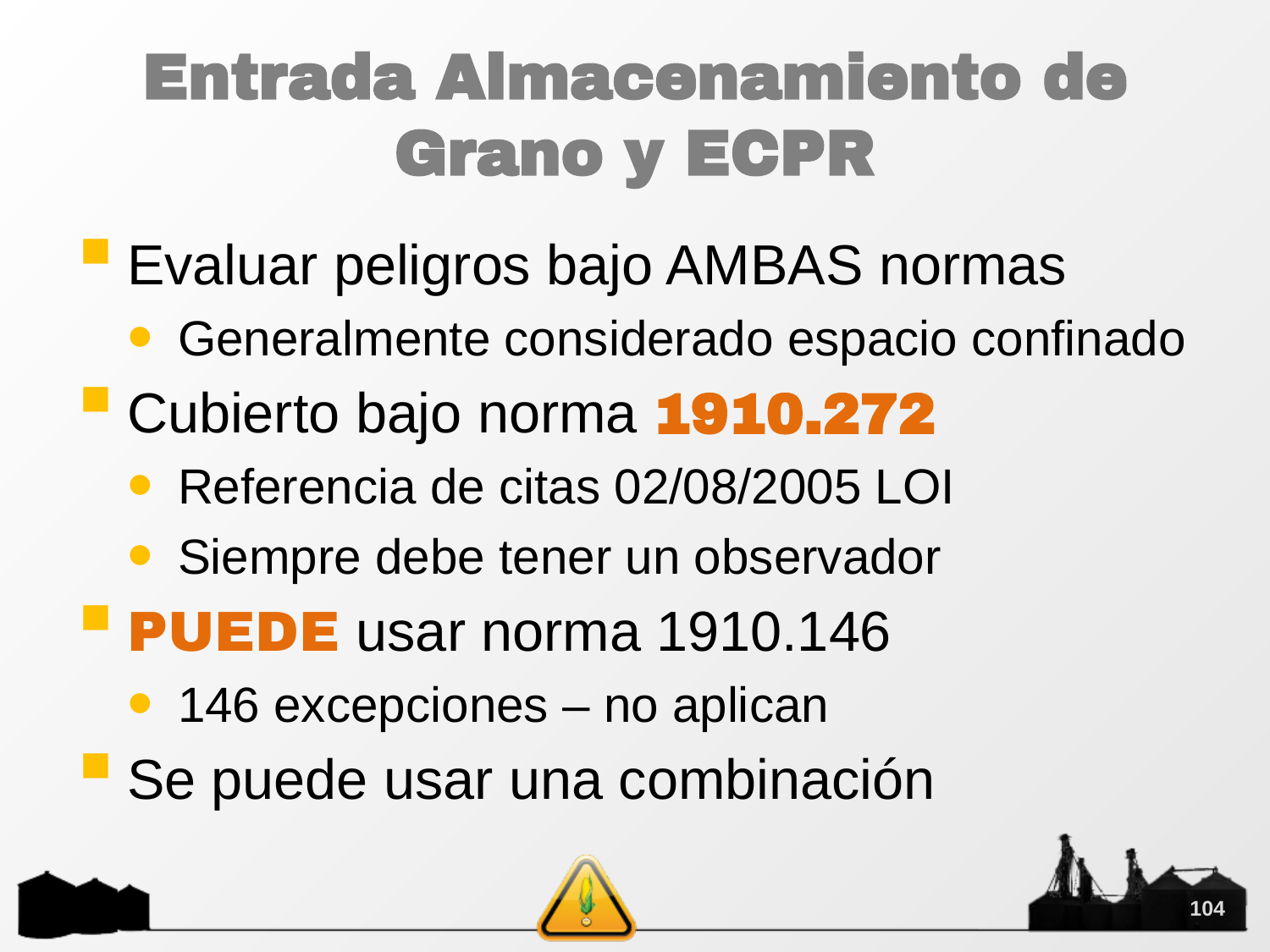

# Entrada Almacenamiento de Grano y ECPR
Evaluar peligros bajo AMBAS normas
Generalmente considerado espacio confinado
Cubierto bajo norma 1910.272
Referencia de citas 02/08/2005 LOI
Siempre debe tener un observador
PUEDE usar norma 1910.146
146 excepciones – no aplican
Se puede usar una combinación
104